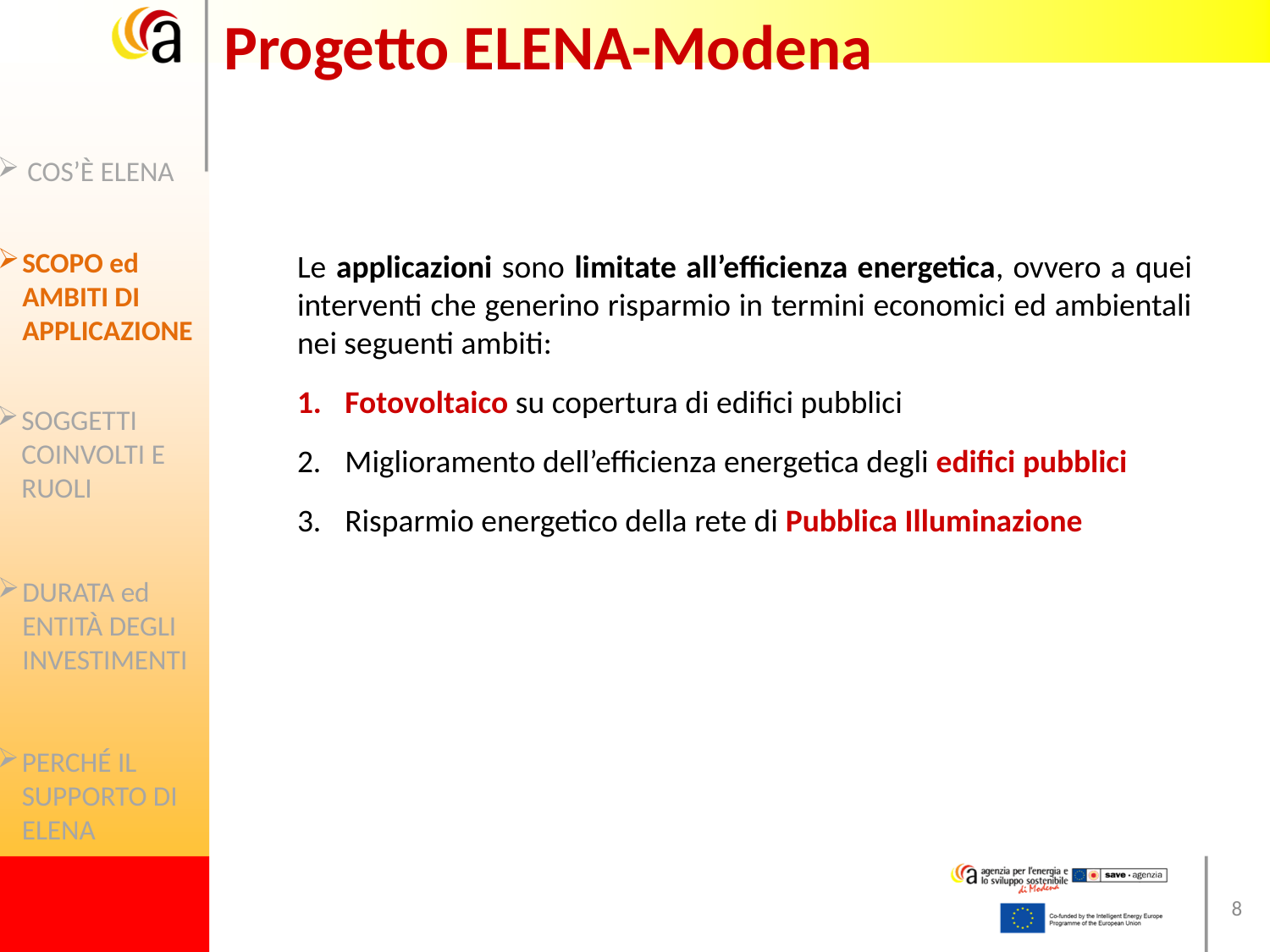

Progetto ELENA-Modena
COS’È ELENA
SCOPO ed
AMBITI DI APPLICAZIONE
Le applicazioni sono limitate all’efficienza energetica, ovvero a quei interventi che generino risparmio in termini economici ed ambientali nei seguenti ambiti:
Fotovoltaico su copertura di edifici pubblici
Miglioramento dell’efficienza energetica degli edifici pubblici
Risparmio energetico della rete di Pubblica Illuminazione
SOGGETTI COINVOLTI E RUOLI
DURATA ed
ENTITÀ DEGLI INVESTIMENTI
PERCHÉ IL SUPPORTO DI ELENA
8